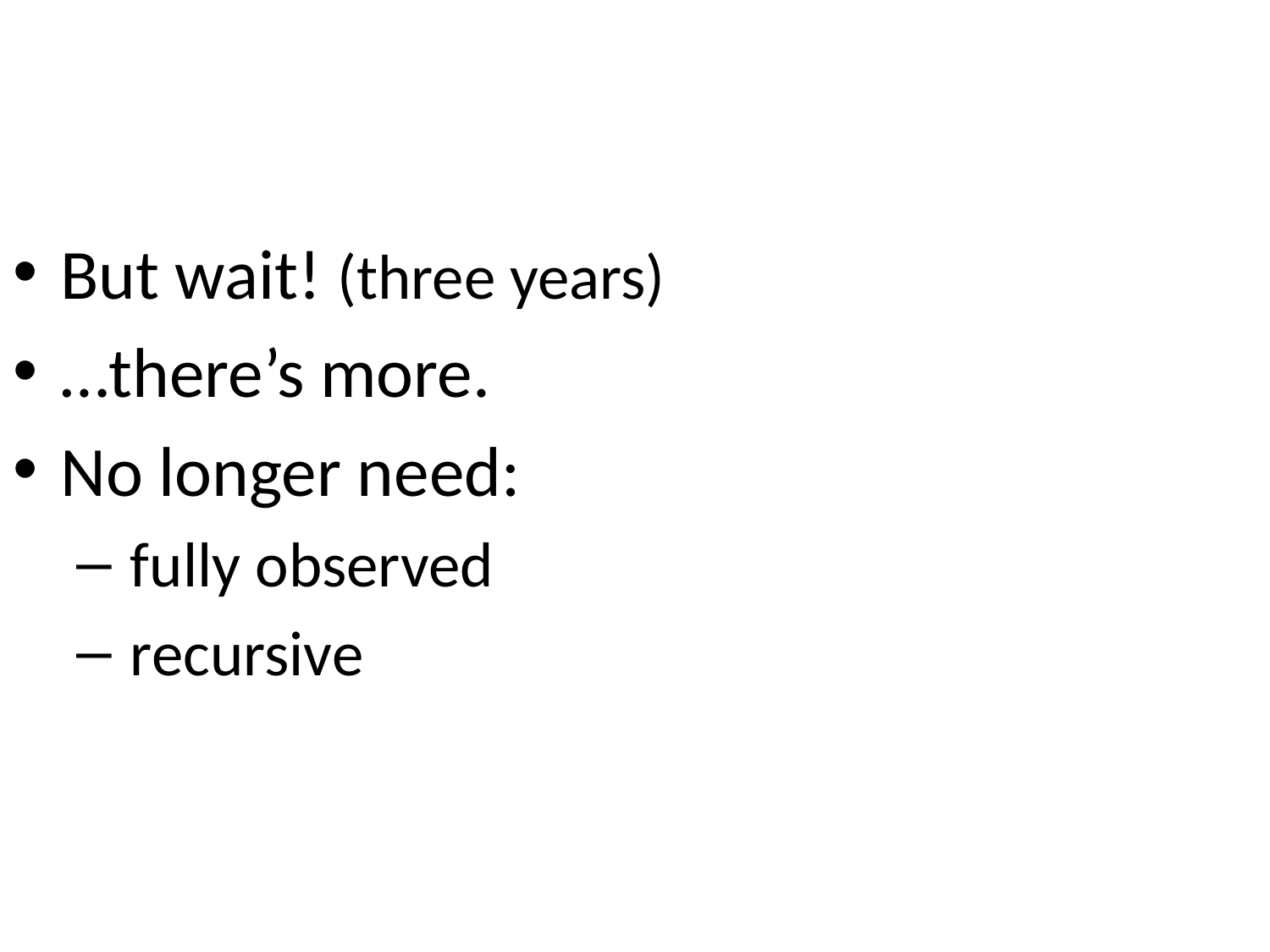

But wait! (three years)
…there’s more.
No longer need:
 fully observed
 recursive